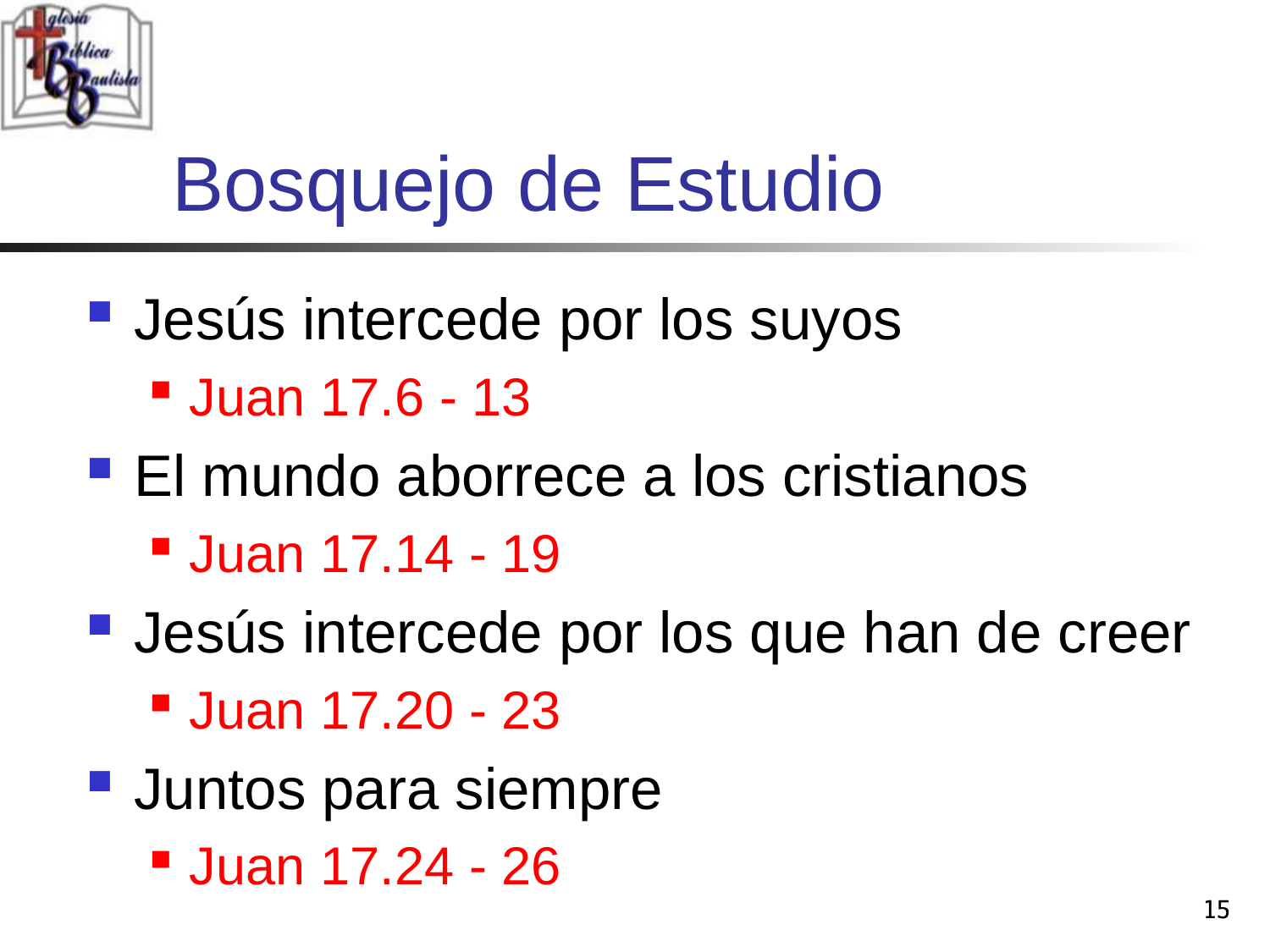

# Bosquejo de Estudio
Jesús intercede por los suyos
Juan 17.6 - 13
El mundo aborrece a los cristianos
Juan 17.14 - 19
Jesús intercede por los que han de creer
Juan 17.20 - 23
Juntos para siempre
Juan 17.24 - 26
15